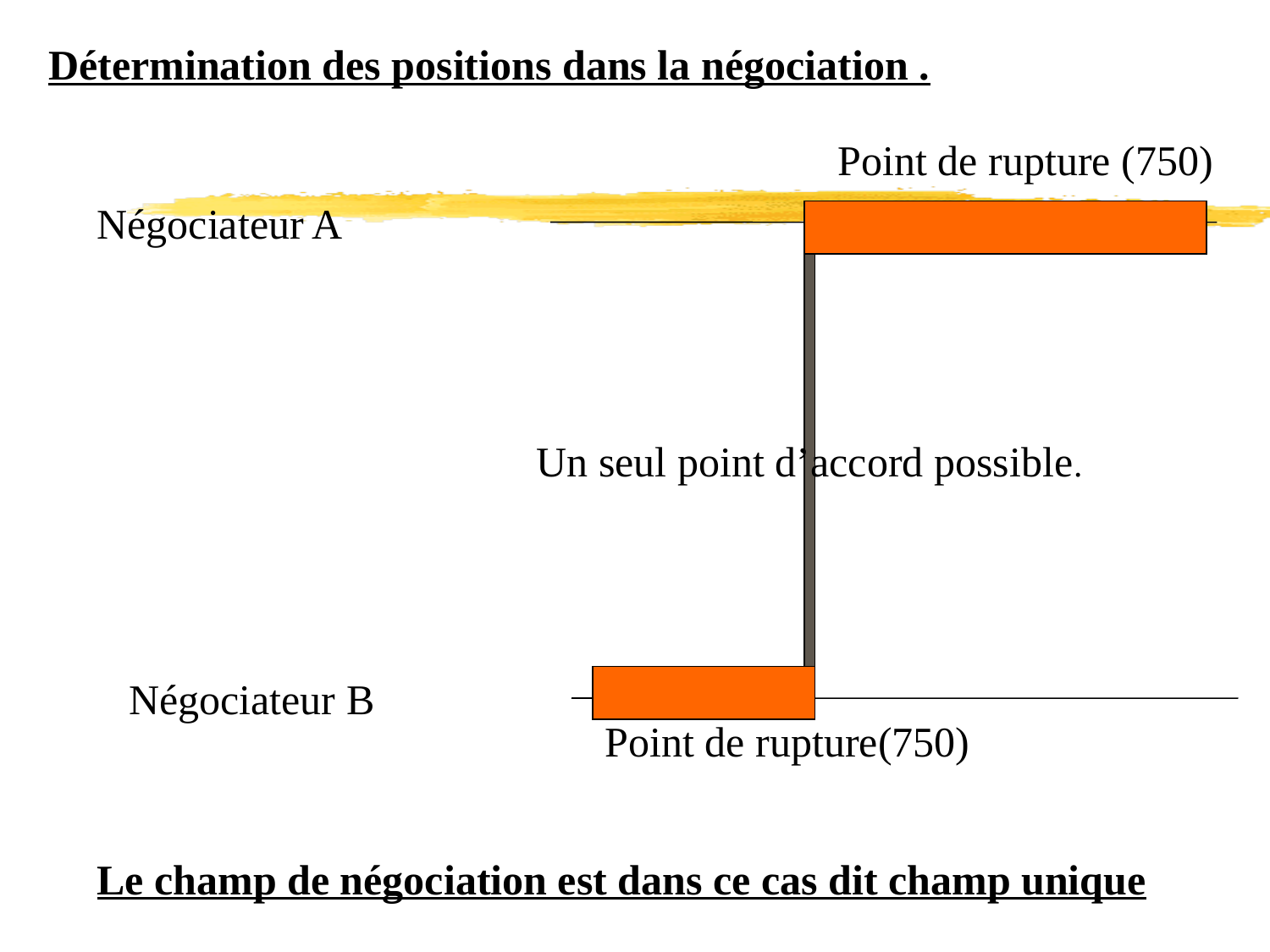

Détermination des positions dans la négociation .
Point de rupture (750)
Négociateur A

Un seul point d’accord possible.
Négociateur B

Point de rupture(750)
Le champ de négociation est dans ce cas dit champ unique